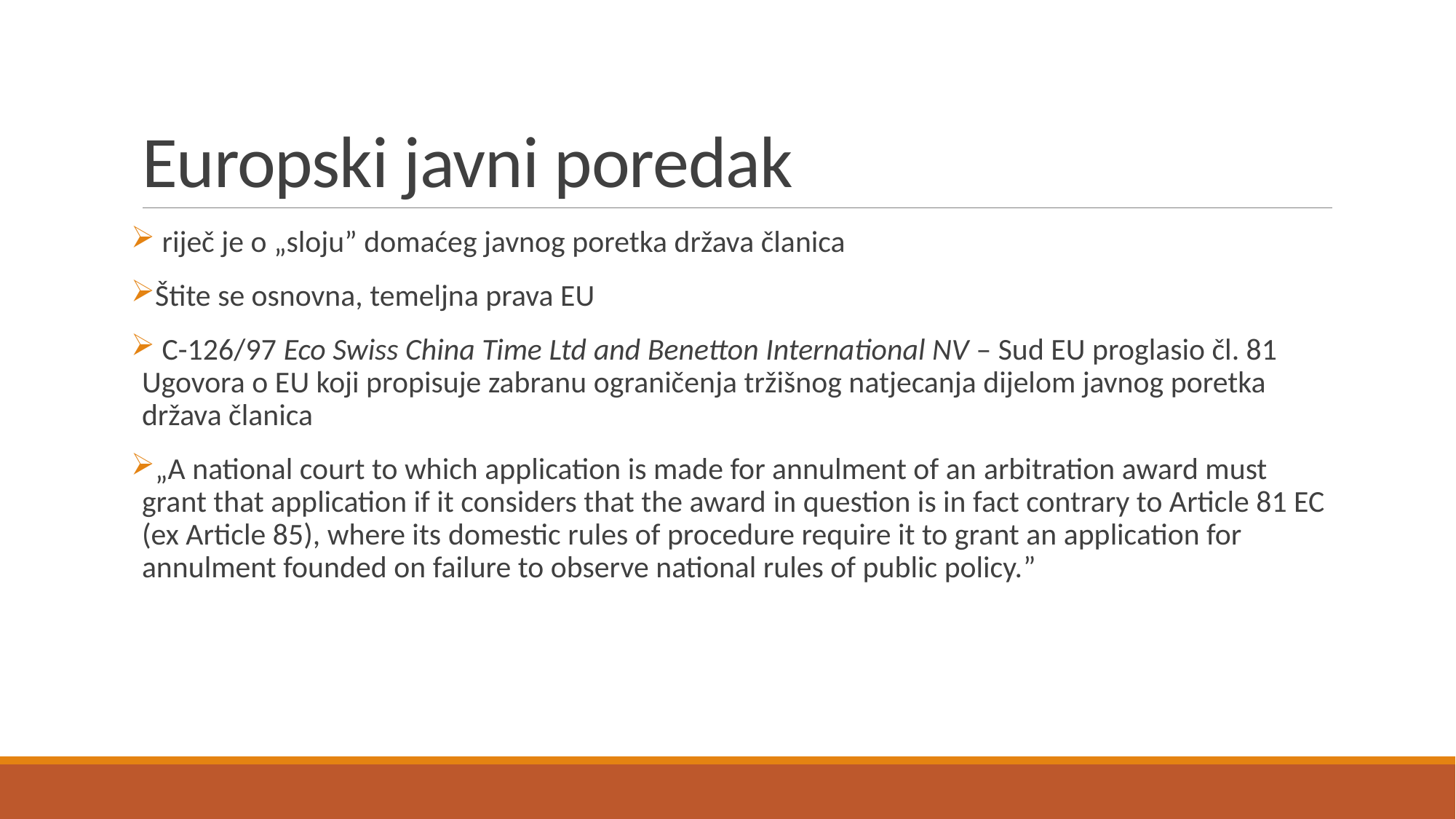

# Europski javni poredak
 riječ je o „sloju” domaćeg javnog poretka država članica
Štite se osnovna, temeljna prava EU
 C-126/97 Eco Swiss China Time Ltd and Benetton International NV – Sud EU proglasio čl. 81 Ugovora o EU koji propisuje zabranu ograničenja tržišnog natjecanja dijelom javnog poretka država članica
„A national court to which application is made for annulment of an arbitration award must grant that application if it considers that the award in question is in fact contrary to Article 81 EC (ex Article 85), where its domestic rules of procedure require it to grant an application for annulment founded on failure to observe national rules of public policy.”